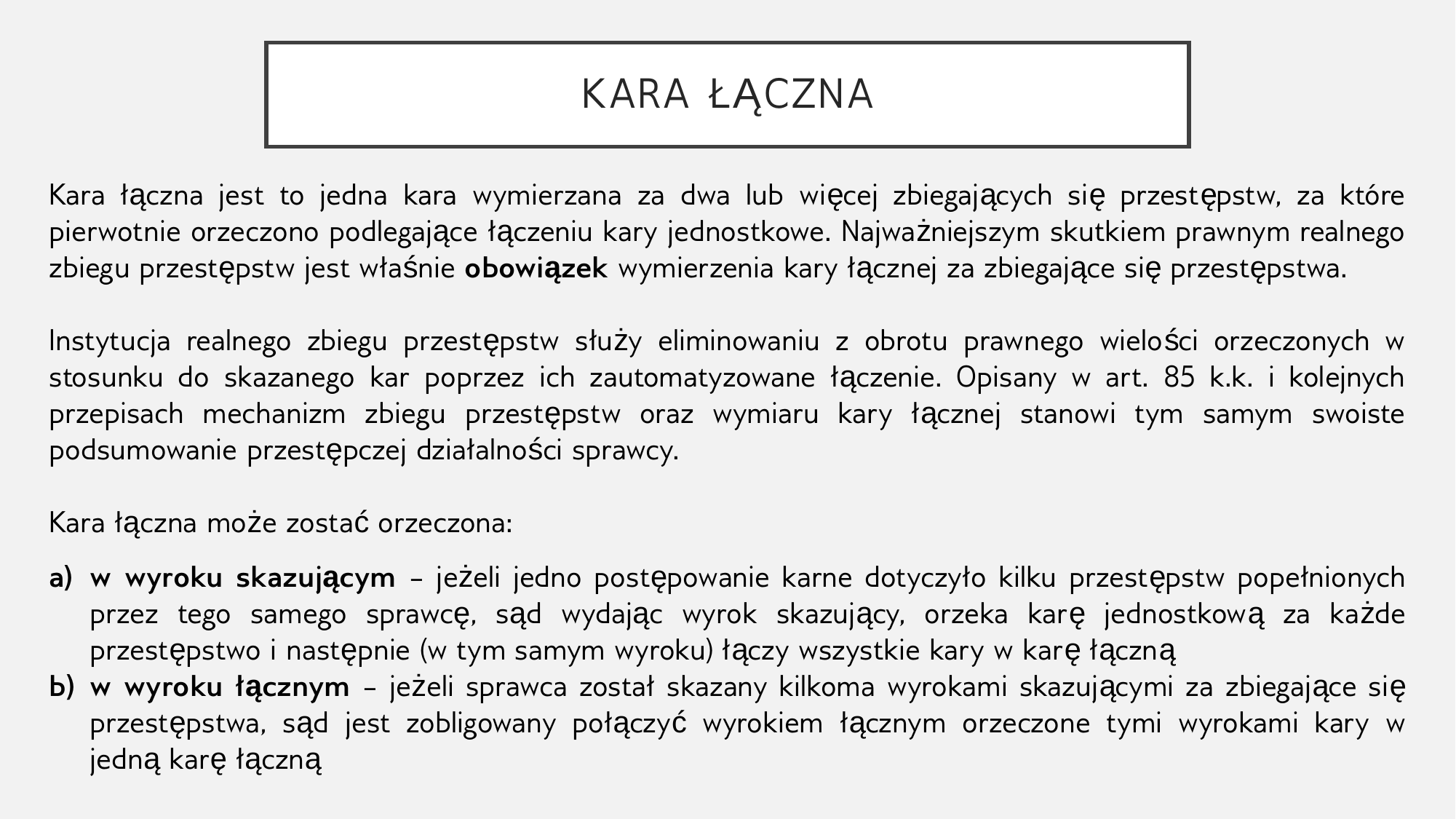

# Kara łączna
Kara łączna jest to jedna kara wymierzana za dwa lub więcej zbiegających się przestępstw, za które pierwotnie orzeczono podlegające łączeniu kary jednostkowe. Najważniejszym skutkiem prawnym realnego zbiegu przestępstw jest właśnie obowiązek wymierzenia kary łącznej za zbiegające się przestępstwa.

Instytucja realnego zbiegu przestępstw służy eliminowaniu z obrotu prawnego wielości orzeczonych w stosunku do skazanego kar poprzez ich zautomatyzowane łączenie. Opisany w art. 85 k.k. i kolejnych przepisach mechanizm zbiegu przestępstw oraz wymiaru kary łącznej stanowi tym samym swoiste podsumowanie przestępczej działalności sprawcy.

Kara łączna może zostać orzeczona:
w wyroku skazującym – jeżeli jedno postępowanie karne dotyczyło kilku przestępstw popełnionych przez tego samego sprawcę, sąd wydając wyrok skazujący, orzeka karę jednostkową za każde przestępstwo i następnie (w tym samym wyroku) łączy wszystkie kary w karę łączną
w wyroku łącznym – jeżeli sprawca został skazany kilkoma wyrokami skazującymi za zbiegające się przestępstwa, sąd jest zobligowany połączyć wyrokiem łącznym orzeczone tymi wyrokami kary w jedną karę łączną